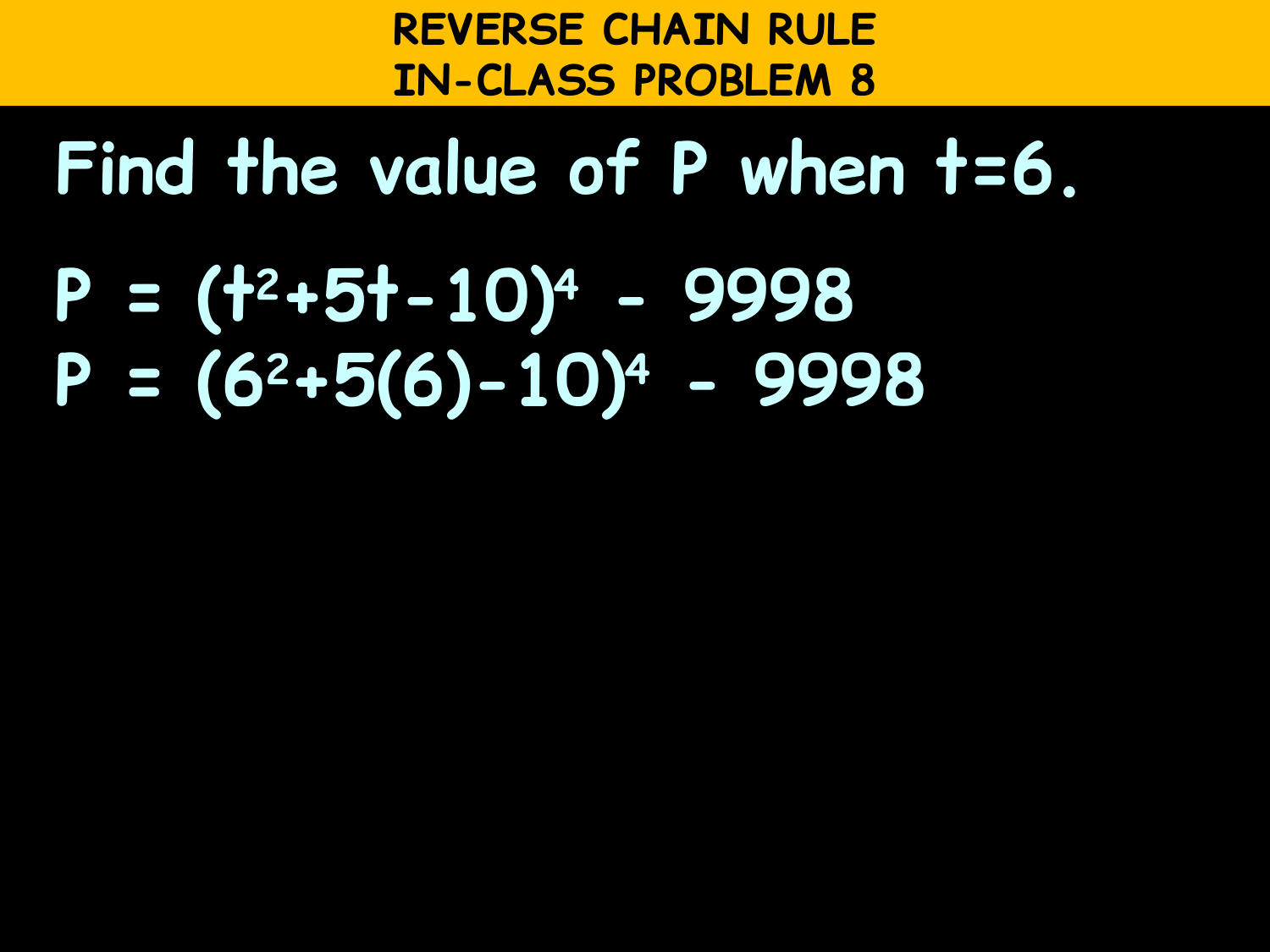

REVERSE CHAIN RULE
IN-CLASS PROBLEM 8
Find the value of P when t=6.

P = (t2+5t-10)4 - 9998
P = (62+5(6)-10)4 - 9998